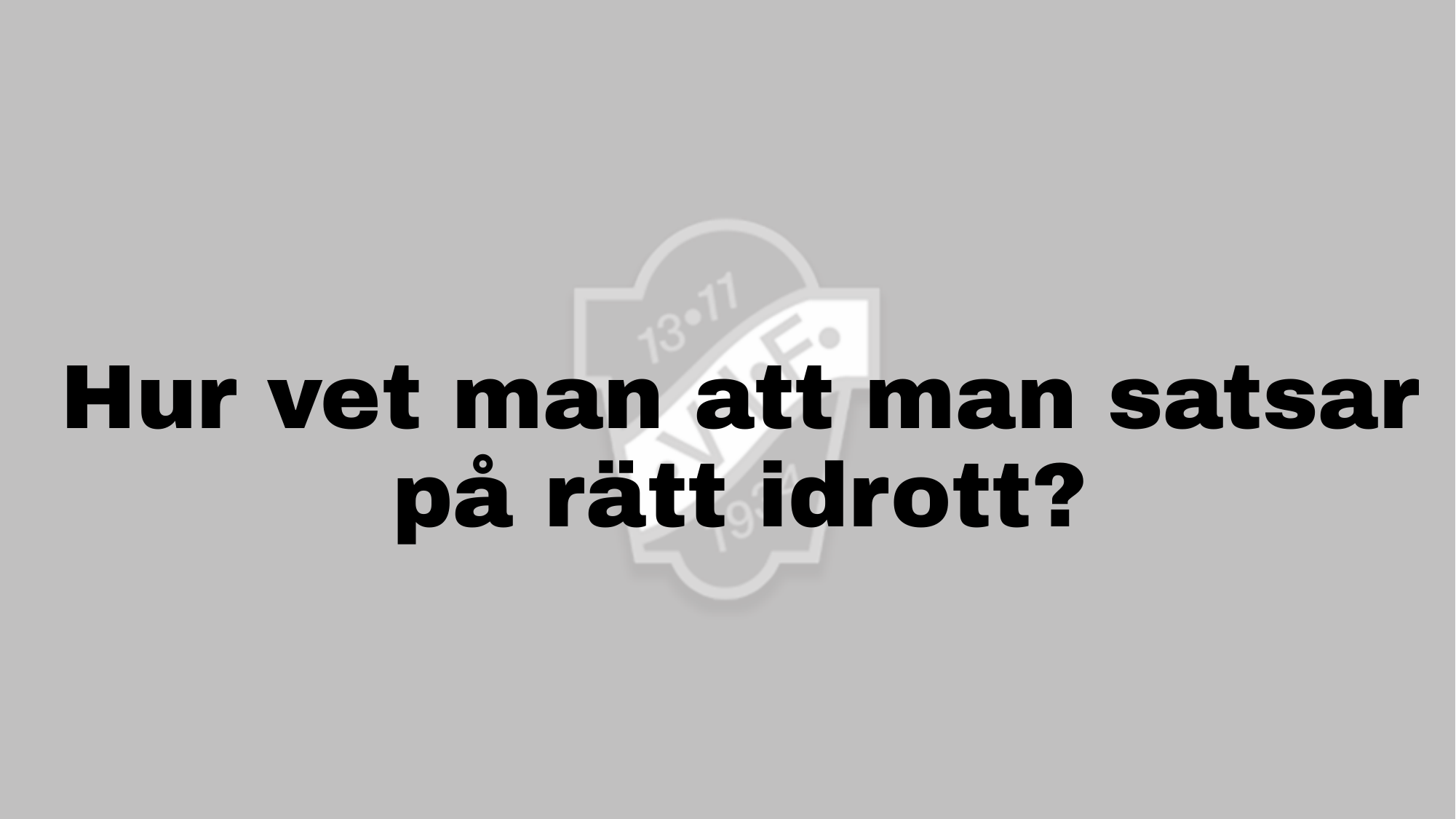

# Hur vet man att man satsar på rätt idrott?